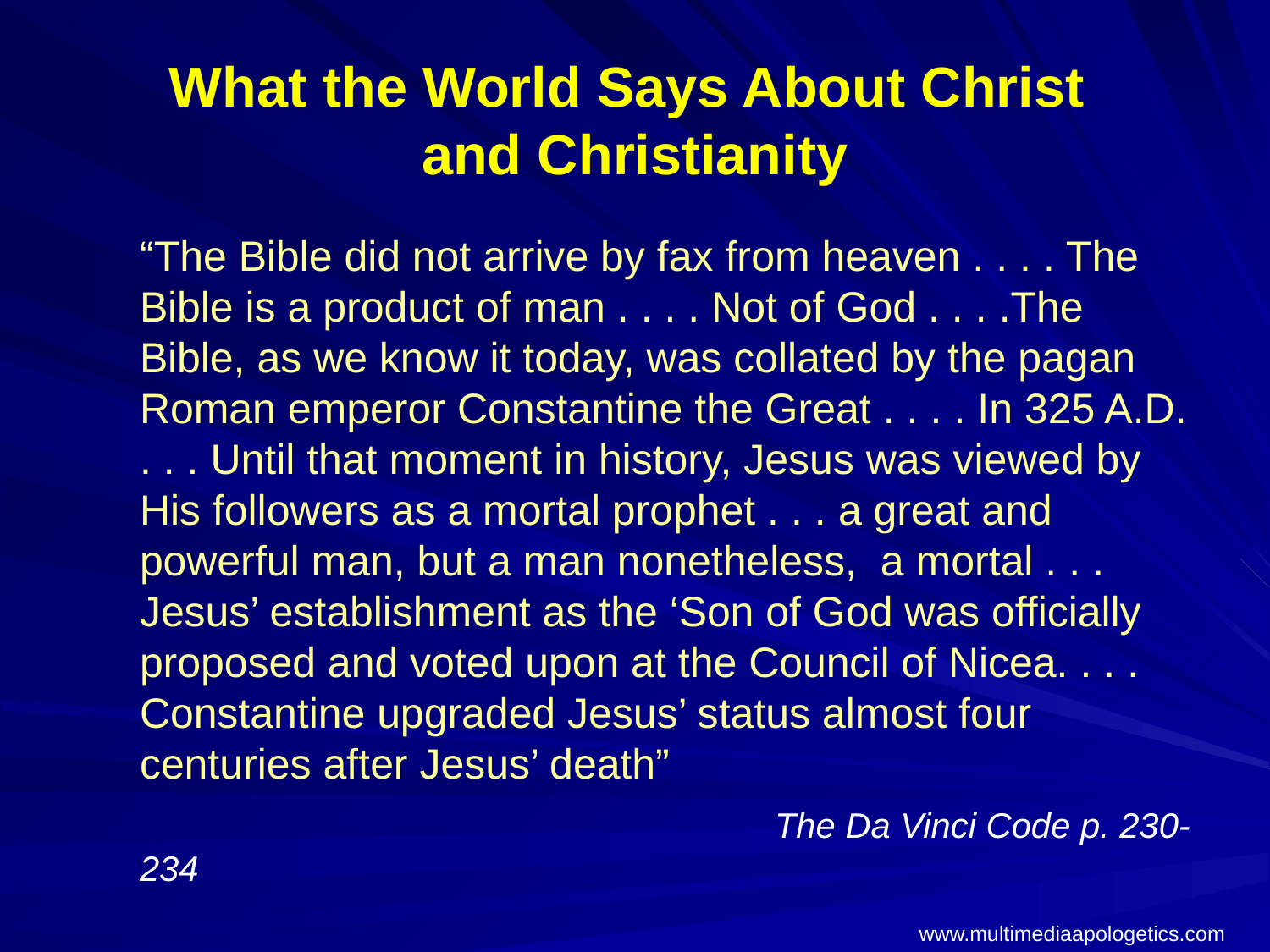

# What the World Says About Christ and Christianity
“The Bible did not arrive by fax from heaven . . . . The Bible is a product of man . . . . Not of God . . . .The Bible, as we know it today, was collated by the pagan Roman emperor Constantine the Great . . . . In 325 A.D. . . . Until that moment in history, Jesus was viewed by His followers as a mortal prophet . . . a great and powerful man, but a man nonetheless,  a mortal . . . Jesus’ establishment as the ‘Son of God was officially proposed and voted upon at the Council of Nicea. . . . Constantine upgraded Jesus’ status almost four centuries after Jesus’ death”
					The Da Vinci Code p. 230-234